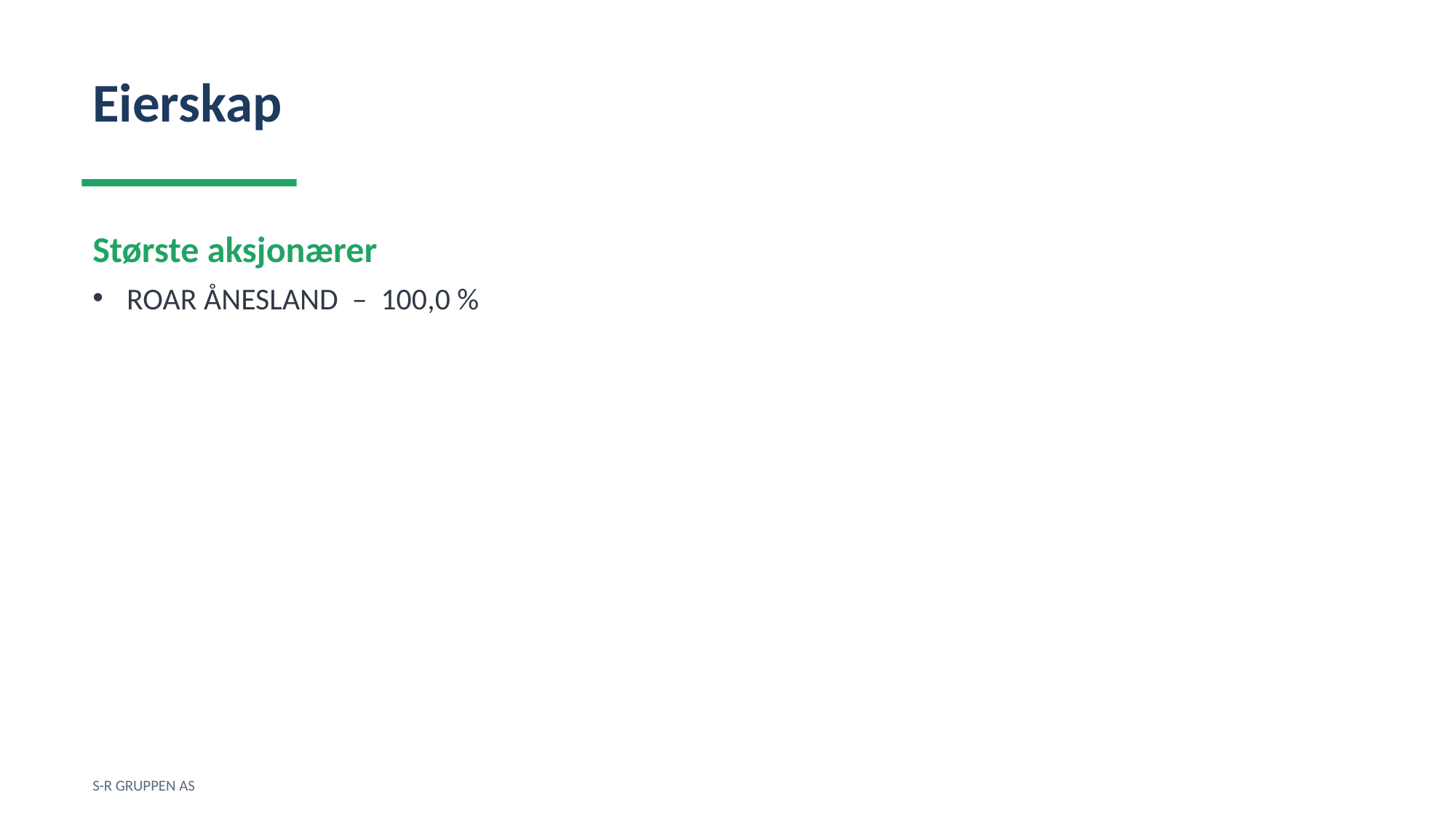

Eierskap

Største aksjonærer
ROAR ÅNESLAND  –  100,0 %
S-R GRUPPEN AS